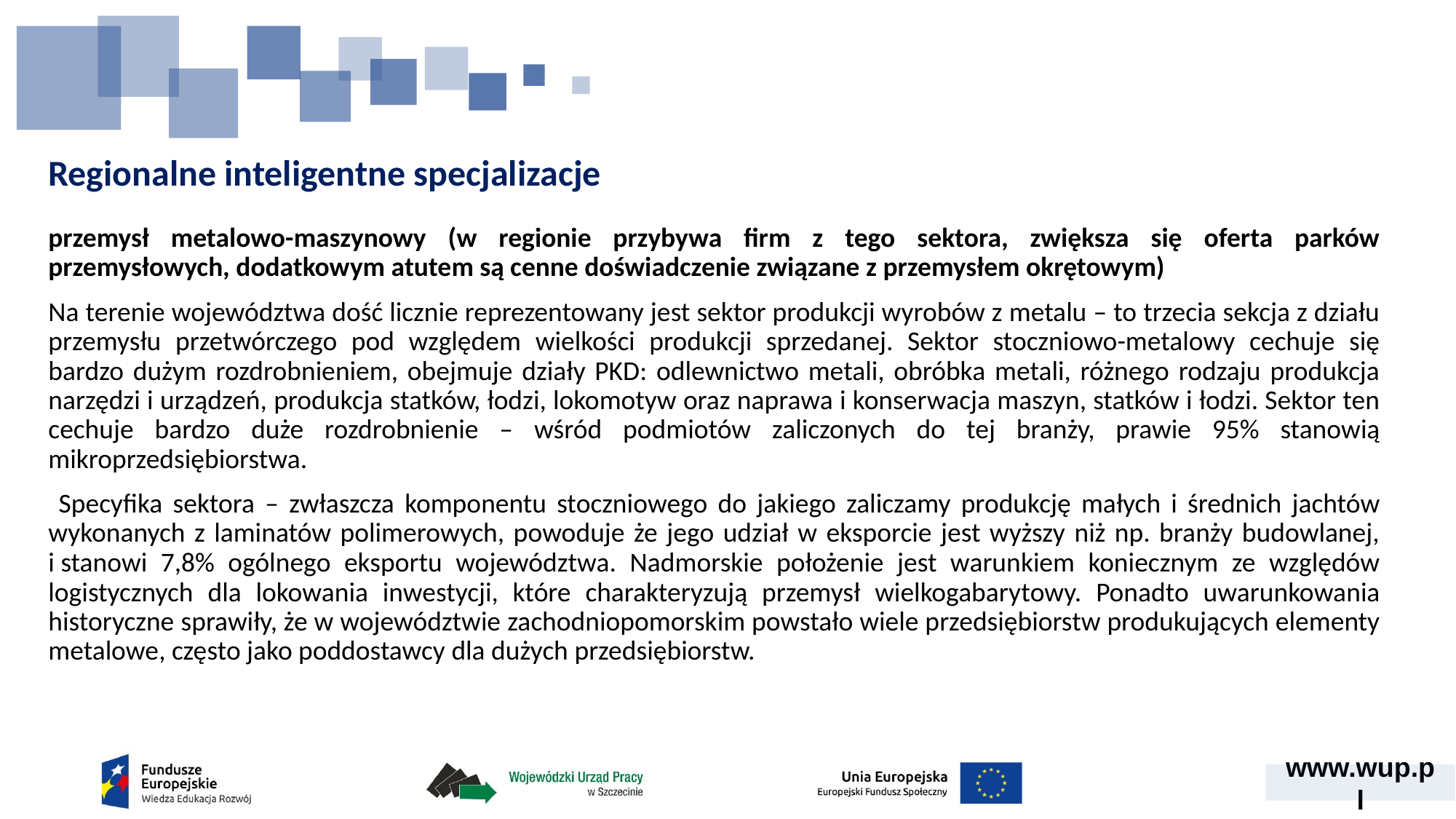

# Regionalne inteligentne specjalizacje
przemysł metalowo-maszynowy (w regionie przybywa firm z tego sektora, zwiększa się oferta parków przemysłowych, dodatkowym atutem są cenne doświadczenie związane z przemysłem okrętowym)
Na terenie województwa dość licznie reprezentowany jest sektor produkcji wyrobów z metalu – to trzecia sekcja z działu przemysłu przetwórczego pod względem wielkości produkcji sprzedanej. Sektor stoczniowo-metalowy cechuje się bardzo dużym rozdrobnieniem, obejmuje działy PKD: odlewnictwo metali, obróbka metali, różnego rodzaju produkcja narzędzi i urządzeń, produkcja statków, łodzi, lokomotyw oraz naprawa i konserwacja maszyn, statków i łodzi. Sektor ten cechuje bardzo duże rozdrobnienie – wśród podmiotów zaliczonych do tej branży, prawie 95% stanowią mikroprzedsiębiorstwa.
 Specyfika sektora – zwłaszcza komponentu stoczniowego do jakiego zaliczamy produkcję małych i średnich jachtów wykonanych z laminatów polimerowych, powoduje że jego udział w eksporcie jest wyższy niż np. branży budowlanej, i stanowi 7,8% ogólnego eksportu województwa. Nadmorskie położenie jest warunkiem koniecznym ze względów logistycznych dla lokowania inwestycji, które charakteryzują przemysł wielkogabarytowy. Ponadto uwarunkowania historyczne sprawiły, że w województwie zachodniopomorskim powstało wiele przedsiębiorstw produkujących elementy metalowe, często jako poddostawcy dla dużych przedsiębiorstw.